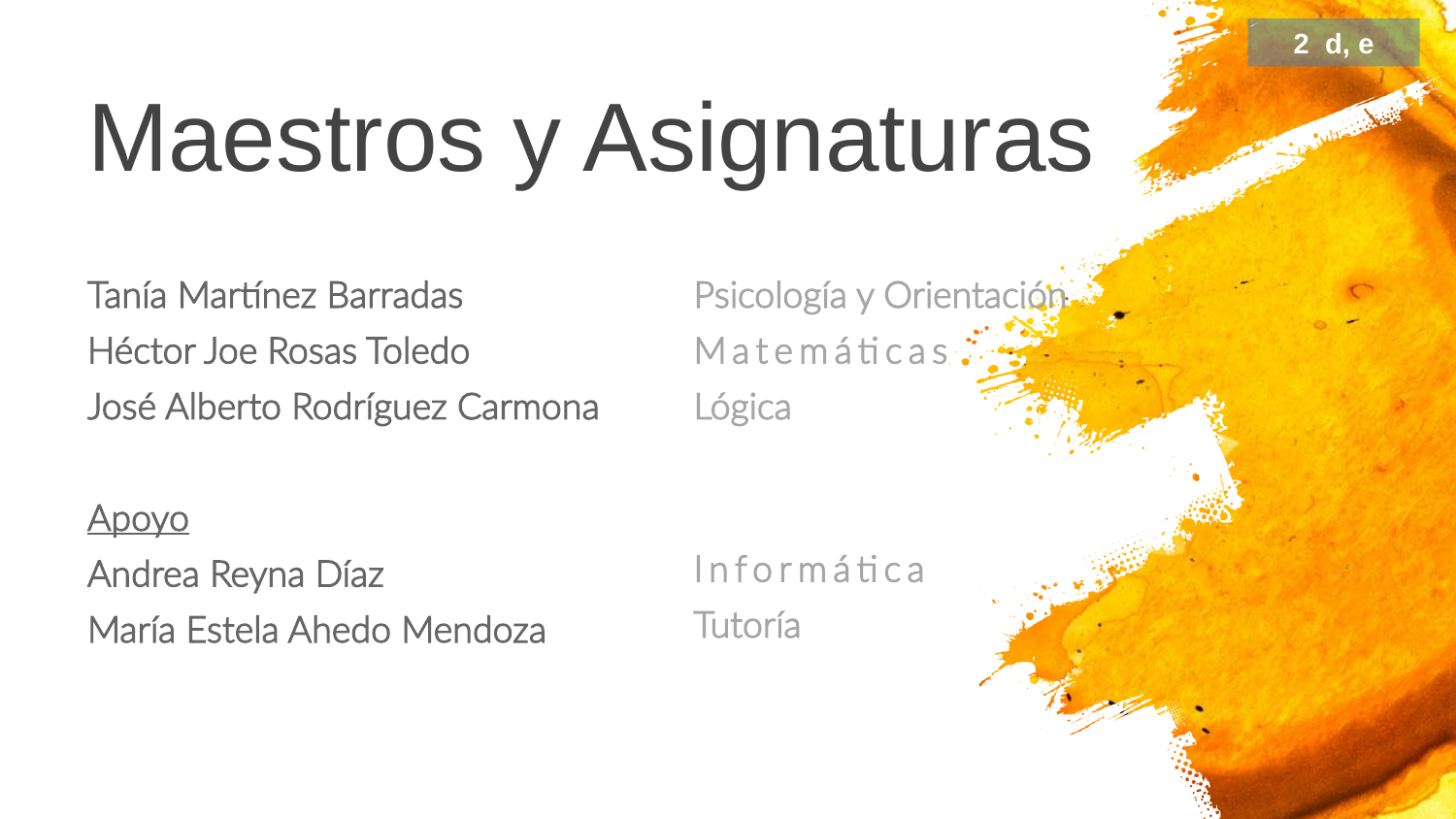

2  d, e
# Maestros y Asignaturas
Tanía Martínez Barradas
Héctor Joe Rosas Toledo
José Alberto Rodríguez Carmona

Apoyo
Andrea Reyna Díaz
María Estela Ahedo Mendoza

Psicología y Orientación
Matemáticas
Lógica

Informática
Tutoría